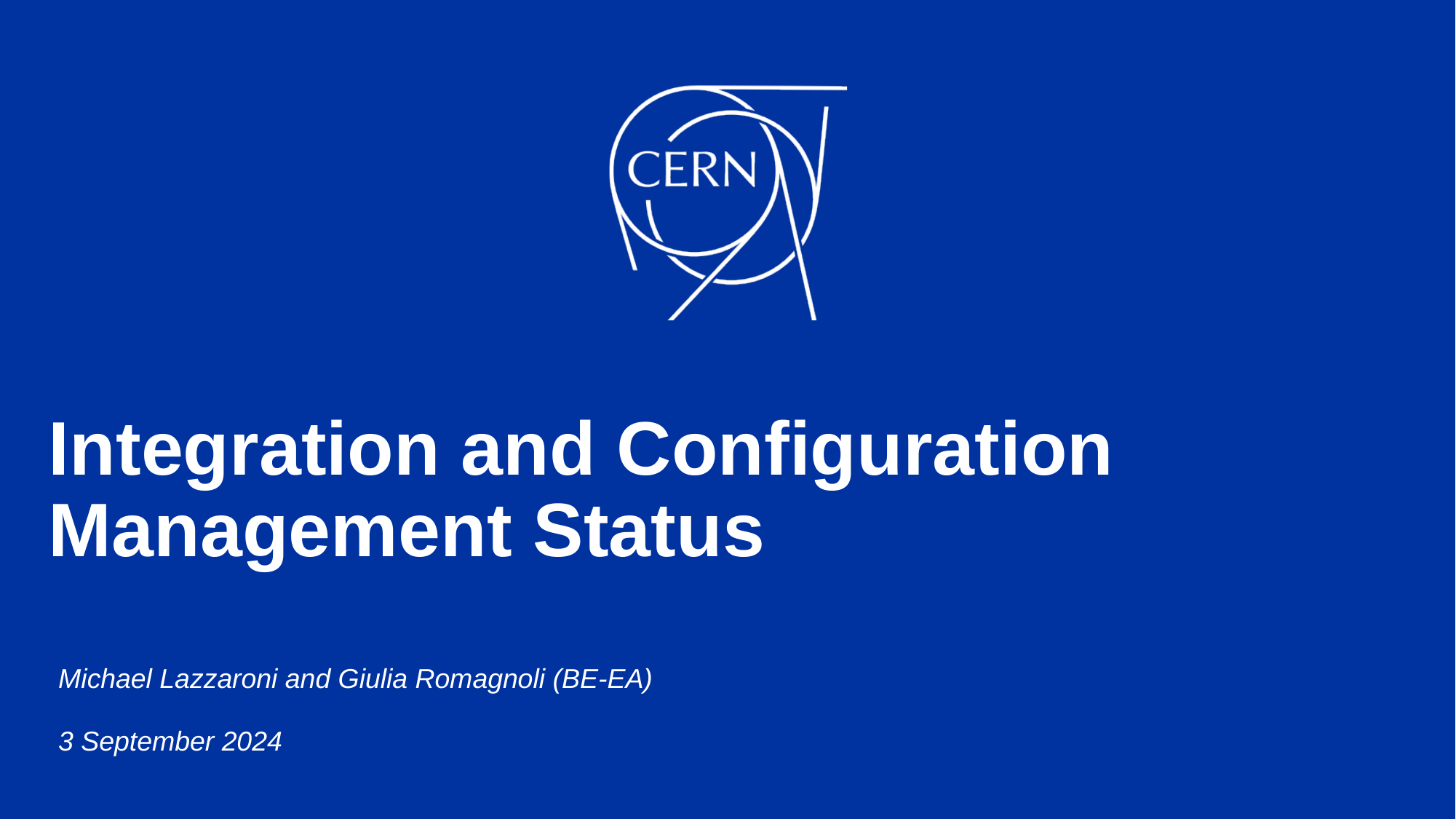

# Integration and Configuration Management Status
Michael Lazzaroni and Giulia Romagnoli (BE-EA)
3 September 2024